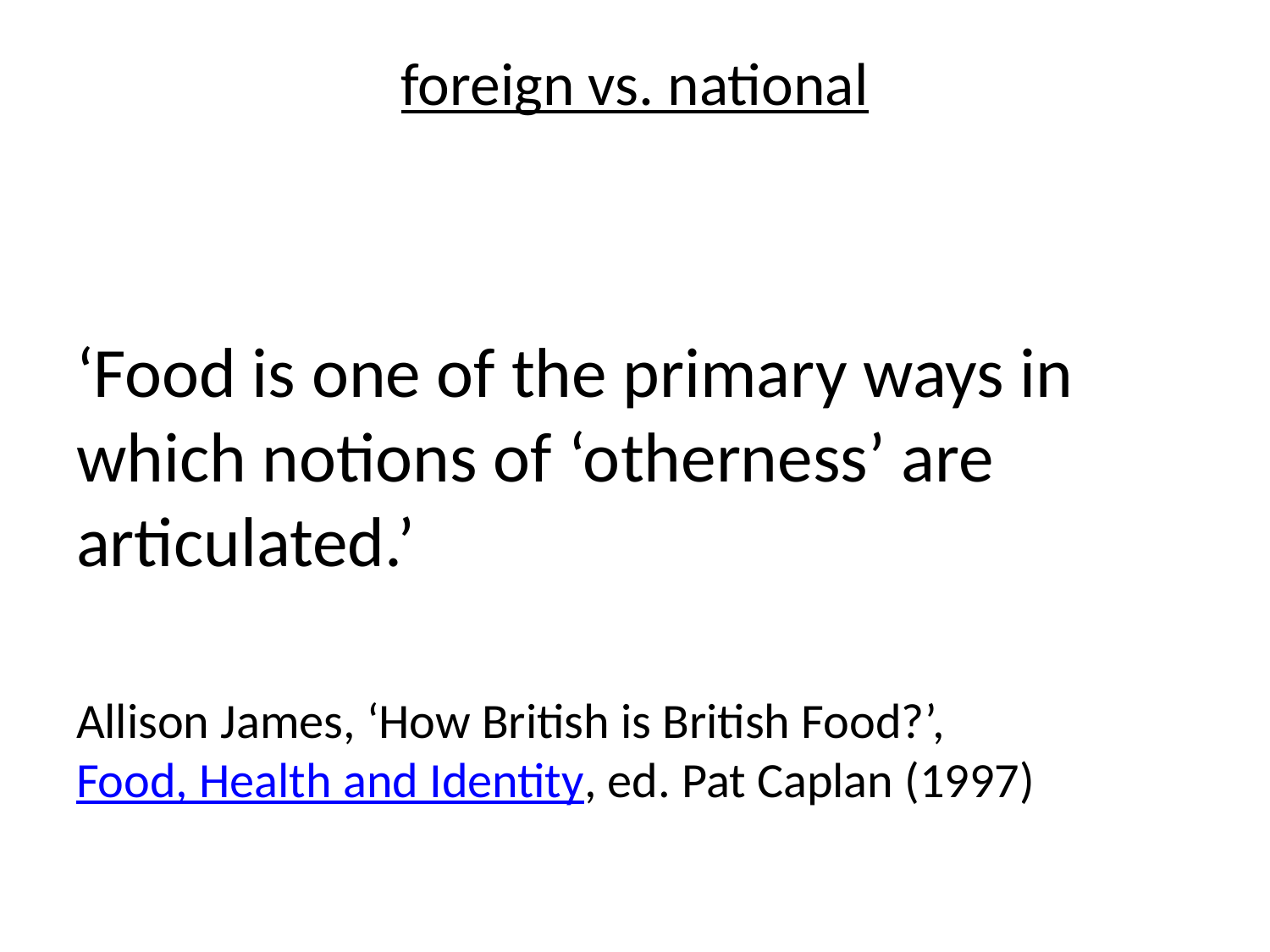

# foreign vs. national

‘Food is one of the primary ways in which notions of ‘otherness’ are articulated.’

Allison James, ‘How British is British Food?’, Food, Health and Identity, ed. Pat Caplan (1997)